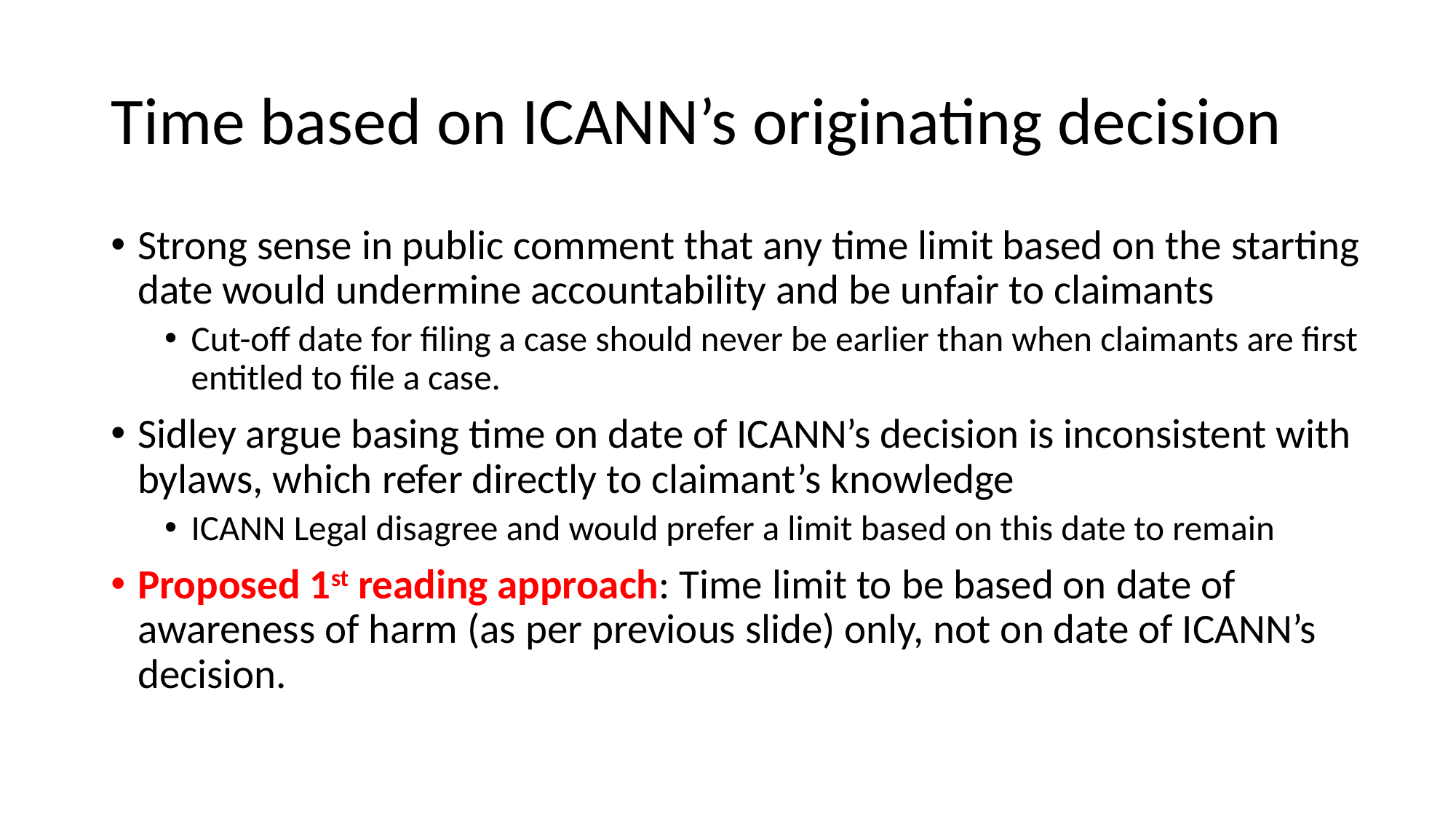

# Time based on ICANN’s originating decision
Strong sense in public comment that any time limit based on the starting date would undermine accountability and be unfair to claimants
Cut-off date for filing a case should never be earlier than when claimants are first entitled to file a case.
Sidley argue basing time on date of ICANN’s decision is inconsistent with bylaws, which refer directly to claimant’s knowledge
ICANN Legal disagree and would prefer a limit based on this date to remain
Proposed 1st reading approach: Time limit to be based on date of awareness of harm (as per previous slide) only, not on date of ICANN’s decision.